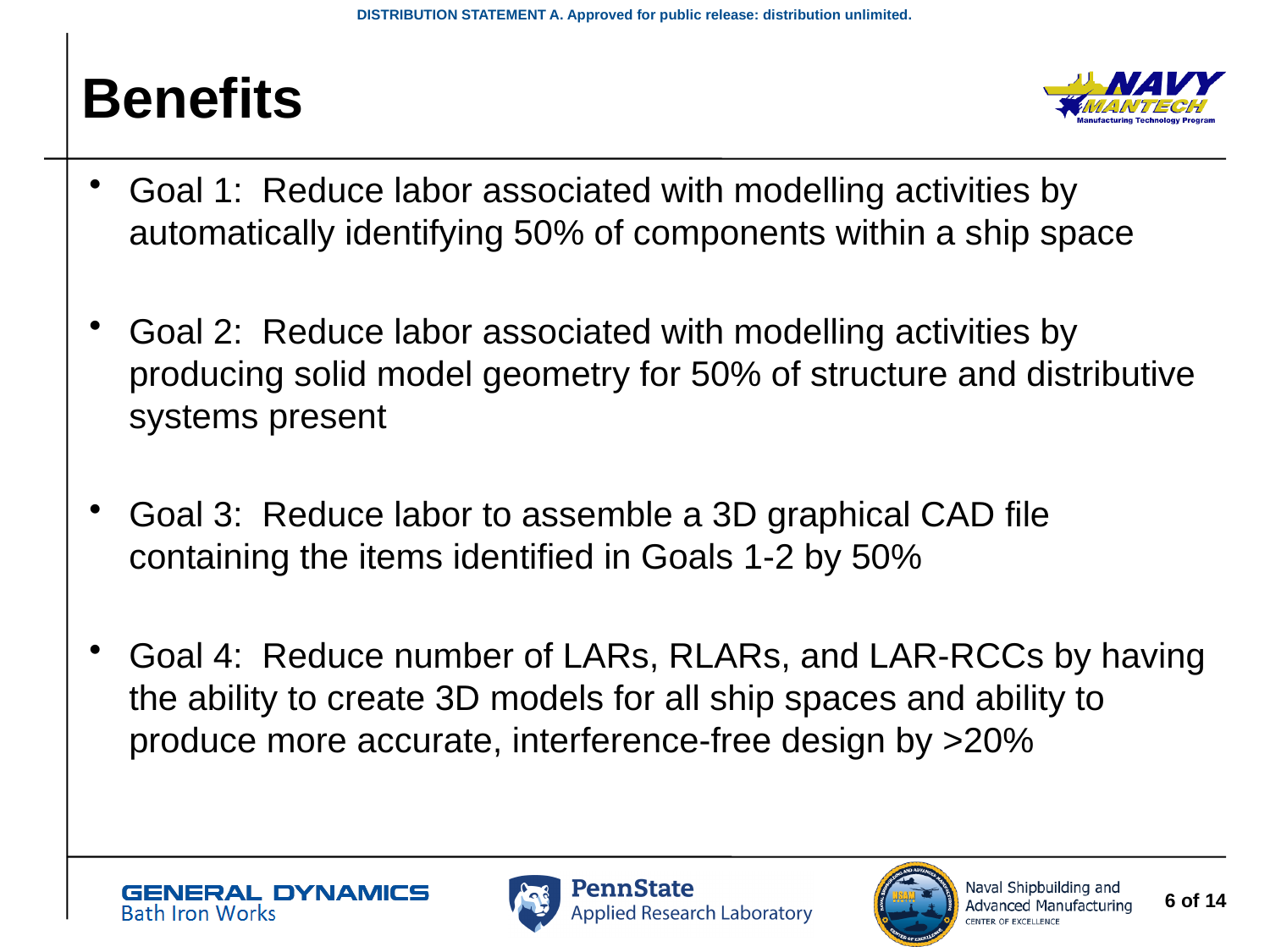

# Benefits
Goal 1:  Reduce labor associated with modelling activities by automatically identifying 50% of components within a ship space

Goal 2:  Reduce labor associated with modelling activities by producing solid model geometry for 50% of structure and distributive systems present

Goal 3:  Reduce labor to assemble a 3D graphical CAD file containing the items identified in Goals 1-2 by 50%

Goal 4:  Reduce number of LARs, RLARs, and LAR-RCCs by having the ability to create 3D models for all ship spaces and ability to produce more accurate, interference-free design by >20%